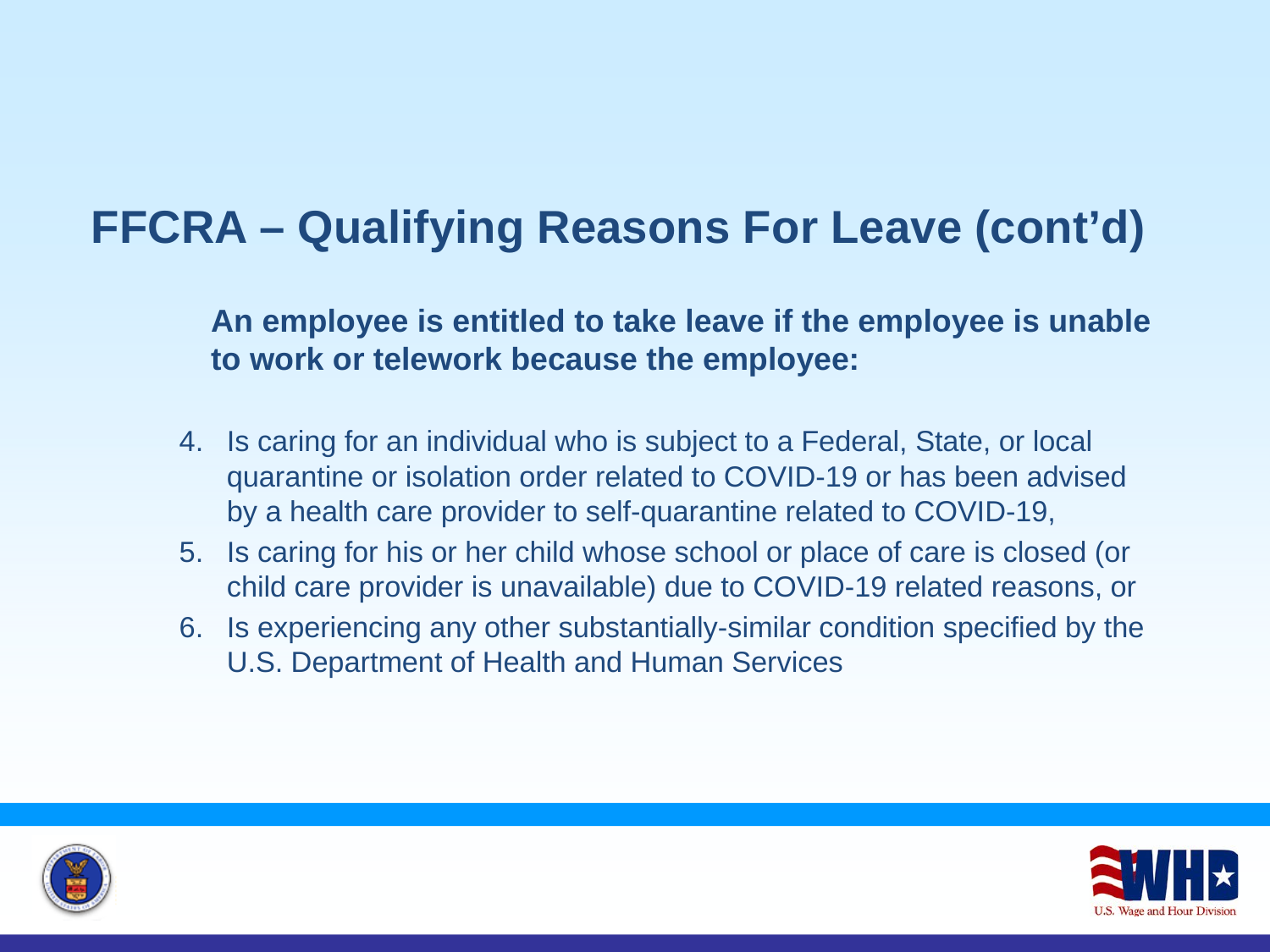

FFCRA – Qualifying Reasons For Leave (cont’d)

	An employee is entitled to take leave if the employee is unable 	to work or telework because the employee:

Is caring for an individual who is subject to a Federal, State, or local quarantine or isolation order related to COVID-19 or has been advised by a health care provider to self-quarantine related to COVID-19,
Is caring for his or her child whose school or place of care is closed (or child care provider is unavailable) due to COVID-19 related reasons, or
Is experiencing any other substantially-similar condition specified by the U.S. Department of Health and Human Services